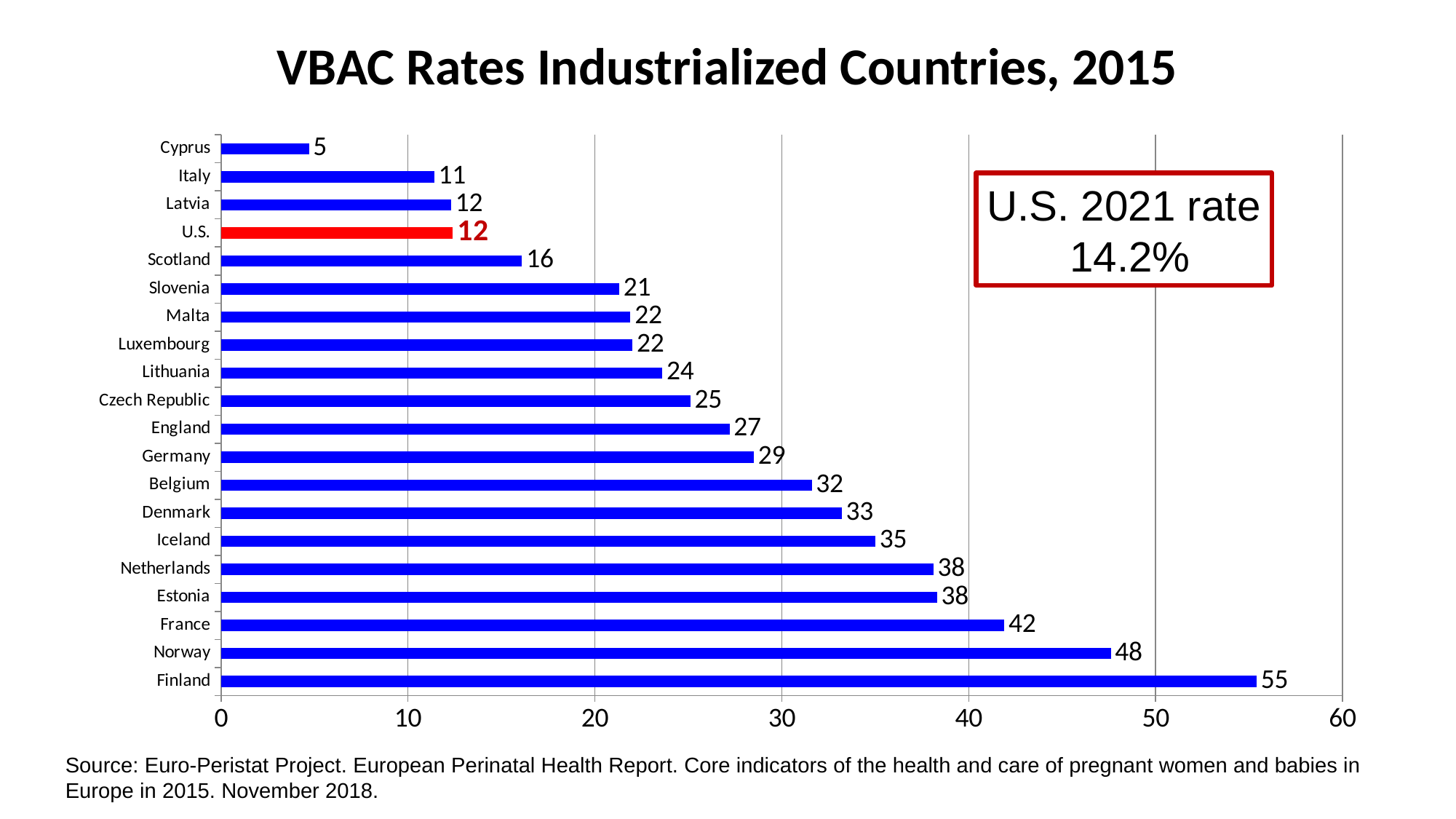

# VBAC Rates Industrialized Countries, 2015

### Chart

| Category | VBAC |
|---|---|
| Finland | 55.4 |
| Norway | 47.6 |
| France | 41.9 |
| Estonia | 38.3 |
| Netherlands | 38.1 |
| Iceland | 35.0 |
| Denmark | 33.2 |
| Belgium | 31.6 |
| Germany | 28.5 |
| England | 27.2 |
| Czech Republic | 25.1 |
| Lithuania | 23.6 |
| Luxembourg | 22.0 |
| Malta | 21.9 |
| Slovenia | 21.3 |
| Scotland | 16.1 |
| U.S. | 12.4 |
| Latvia | 12.3 |
| Italy | 11.4 |
| Cyprus | 4.7 |
U.S. 2021 rate
 14.2%
Source: Euro-Peristat Project. European Perinatal Health Report. Core indicators of the health and care of pregnant women and babies in Europe in 2015. November 2018.